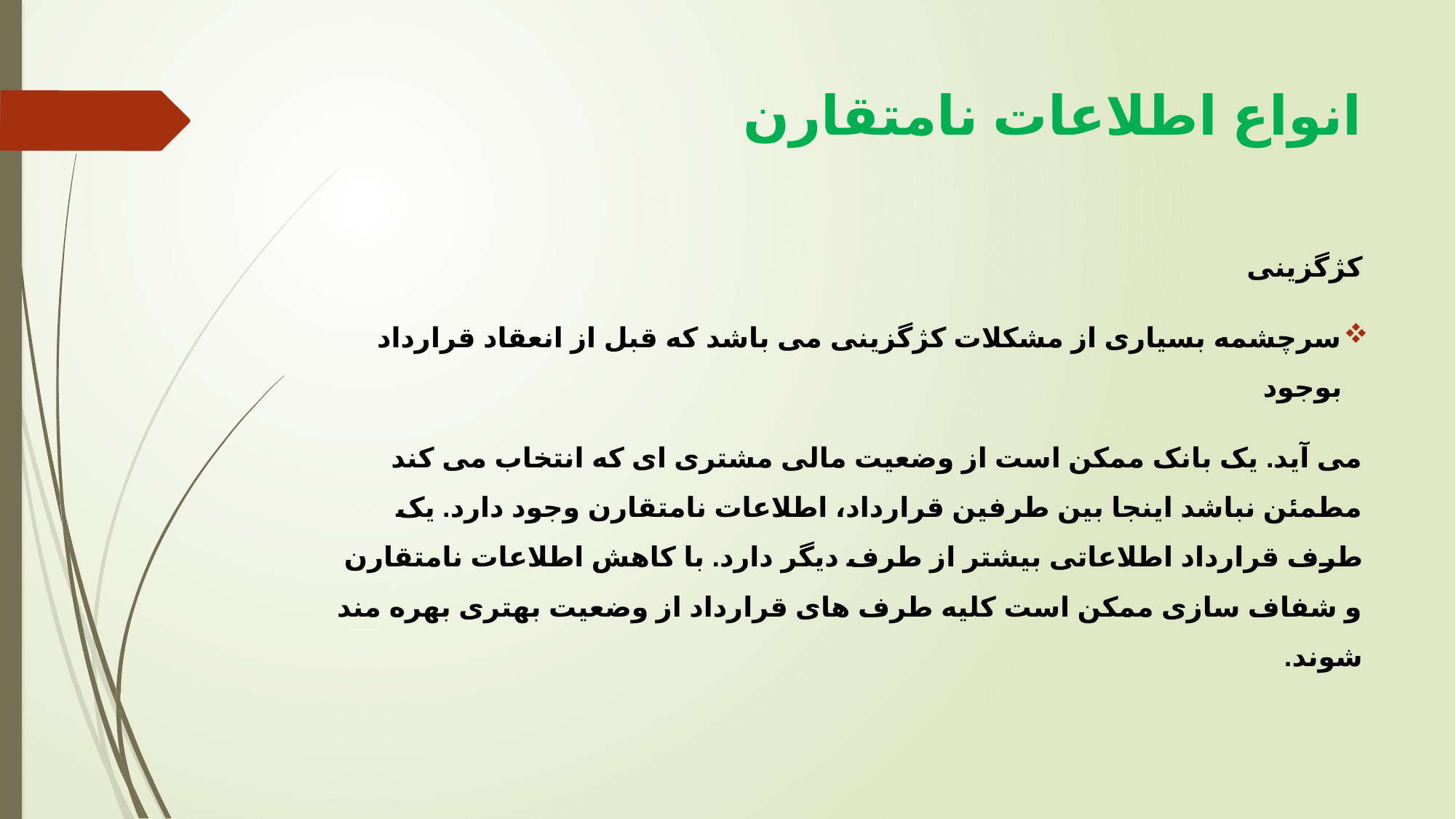

# انواع اطلاعات نامتقارن
کژگزینی
سرچشمه بسیاری از مشکلات کژگزینی می باشد که قبل از انعقاد قرارداد بوجود
می آید. یک بانک ممکن است از وضعیت مالی مشتری ای که انتخاب می کند مطمئن نباشد اینجا بین طرفین قرارداد، اطلاعات نامتقارن وجود دارد. یک طرف قرارداد اطلاعاتی بیشتر از طرف دیگر دارد. با کاهش اطلاعات نامتقارن و شفاف سازی ممکن است کلیه طرف های قرارداد از وضعیت بهتری بهره مند شوند.